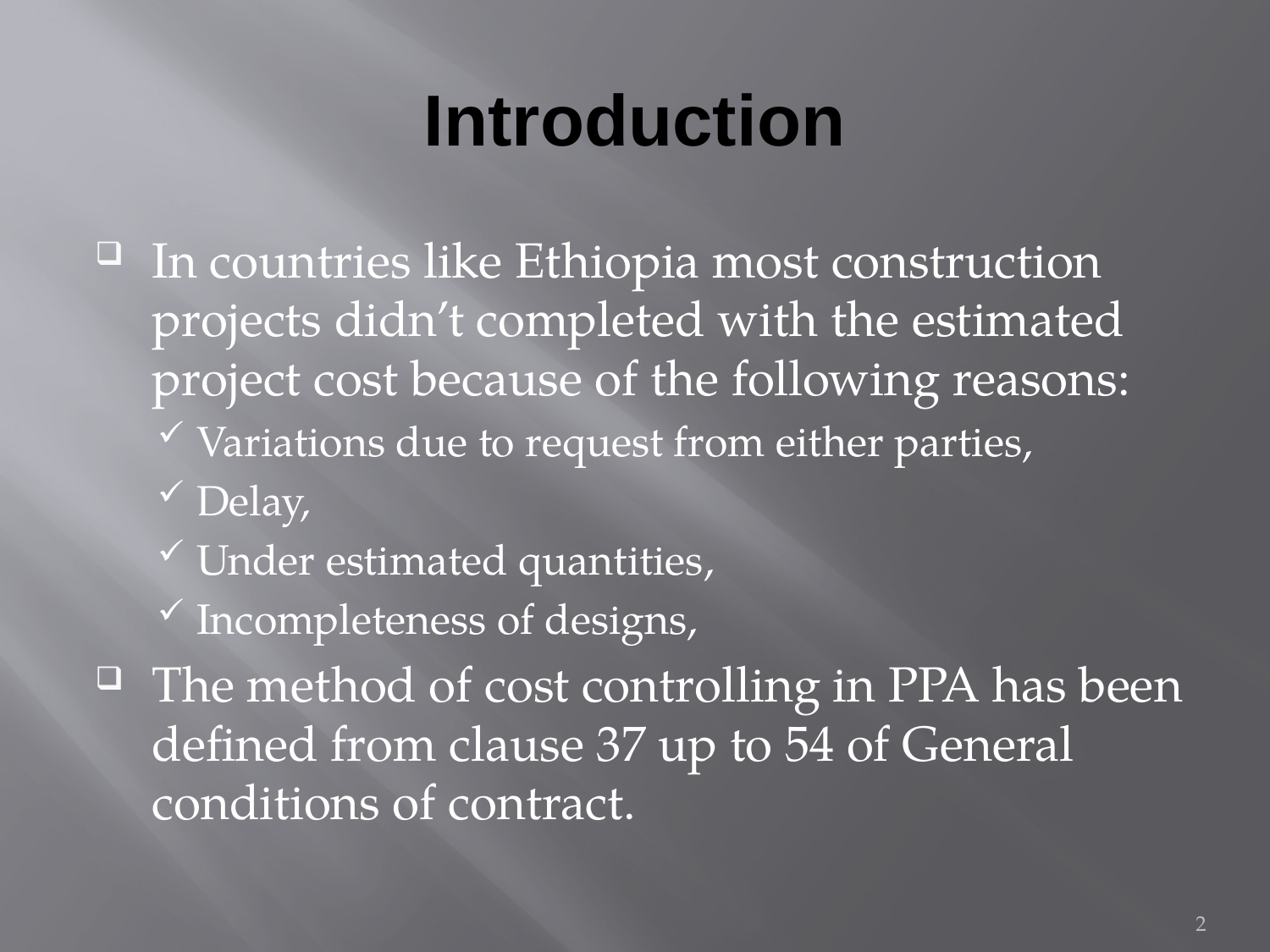

# Introduction
In countries like Ethiopia most construction projects didn’t completed with the estimated project cost because of the following reasons:
Variations due to request from either parties,
Delay,
Under estimated quantities,
Incompleteness of designs,
The method of cost controlling in PPA has been defined from clause 37 up to 54 of General conditions of contract.

2